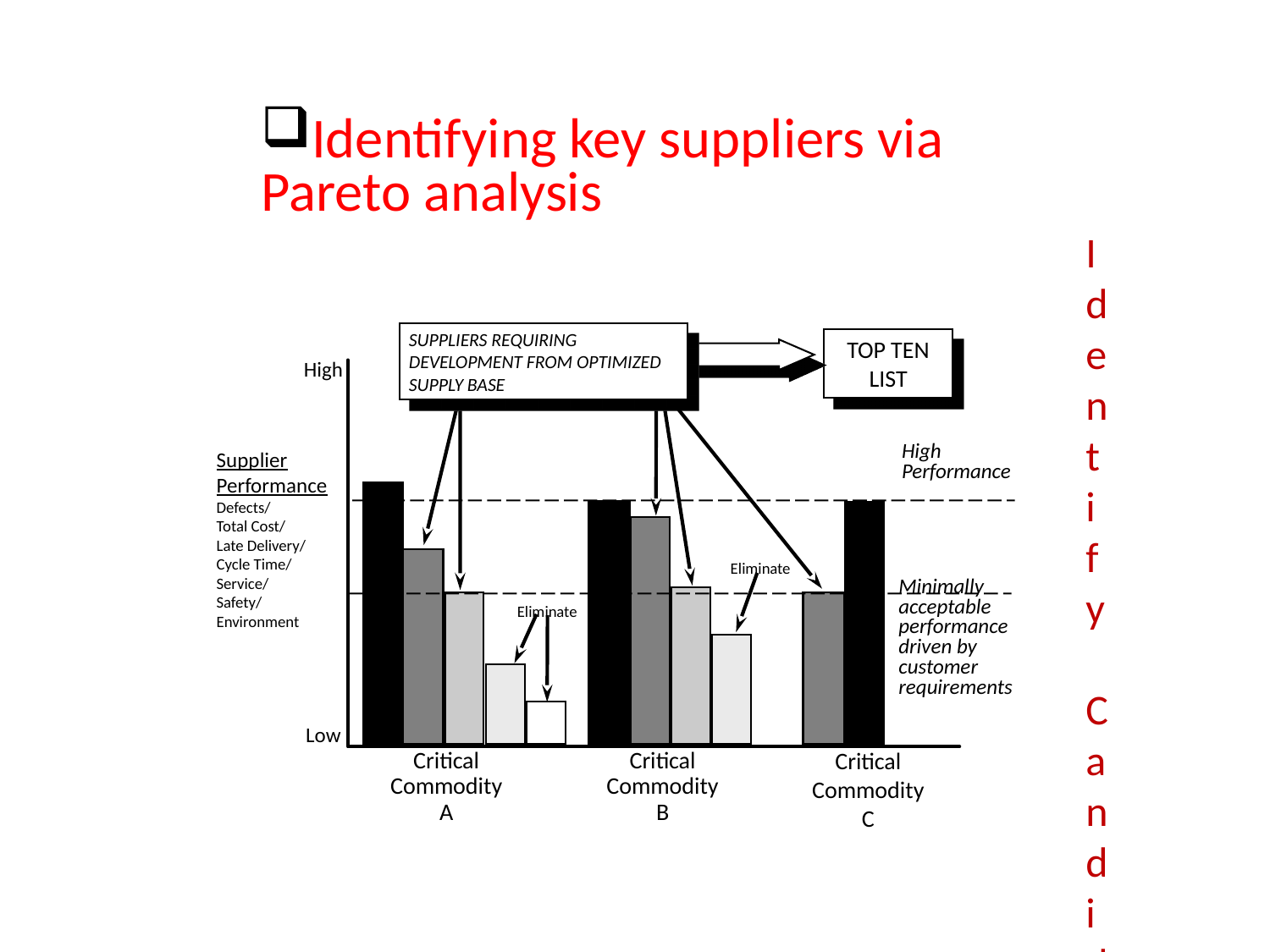

Identifying key suppliers via Pareto analysis
Identify Candidates for Supplier Development
SUPPLIERS REQUIRING DEVELOPMENT FROM OPTIMIZED SUPPLY BASE
TOP TEN
LIST

High

High Performance
Supplier Performance
Defects/
Total Cost/
Late Delivery/
Cycle Time/
Service/
Safety/
Environment

Eliminate
Minimally acceptable performance driven by customer requirements

Eliminate

Low
Critical
Commodity C
Critical
Commodity A
Critical
Commodity B